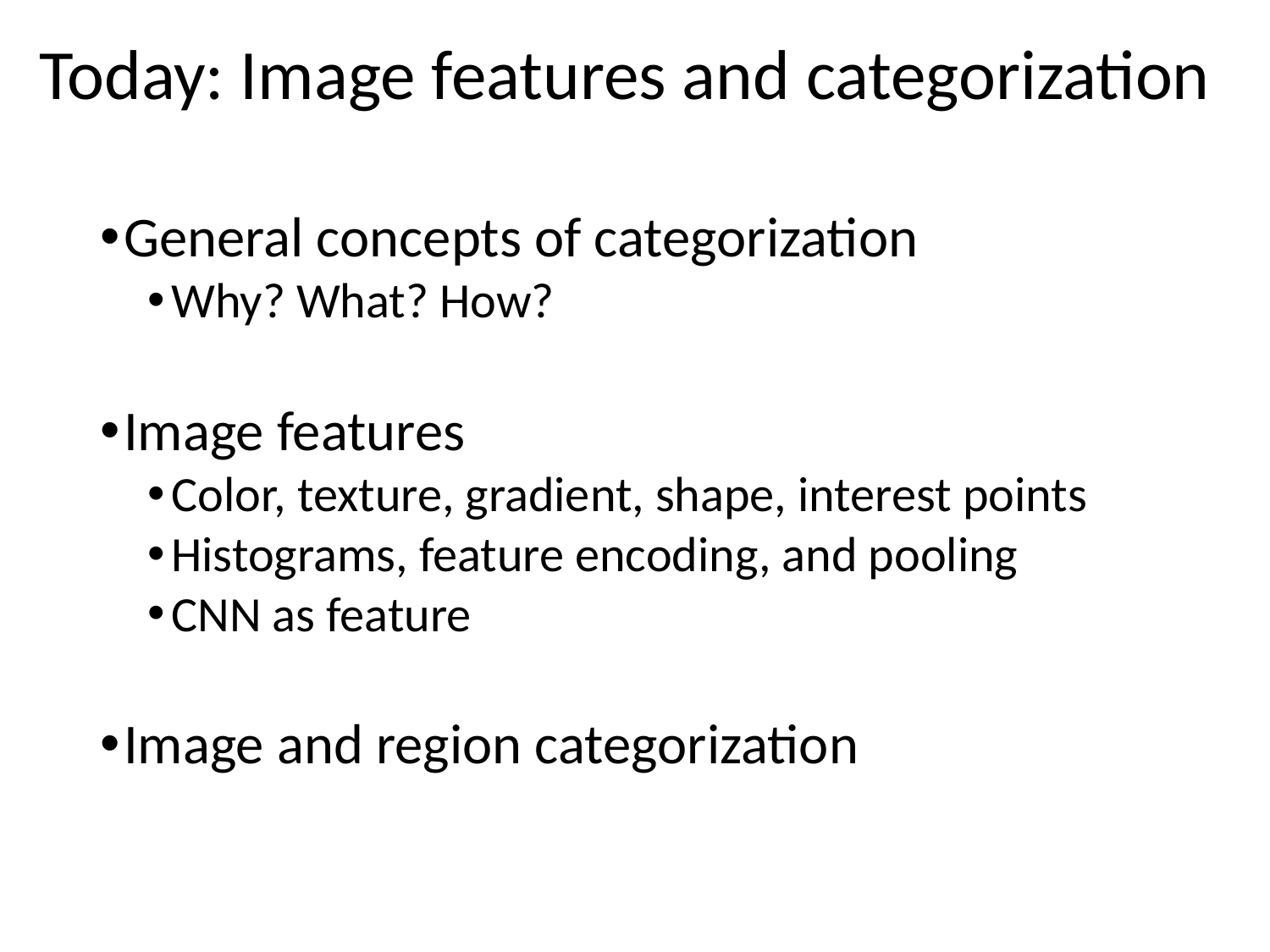

# Today: Image features and categorization
General concepts of categorization
Why? What? How?

Image features
Color, texture, gradient, shape, interest points
Histograms, feature encoding, and pooling
CNN as feature

Image and region categorization